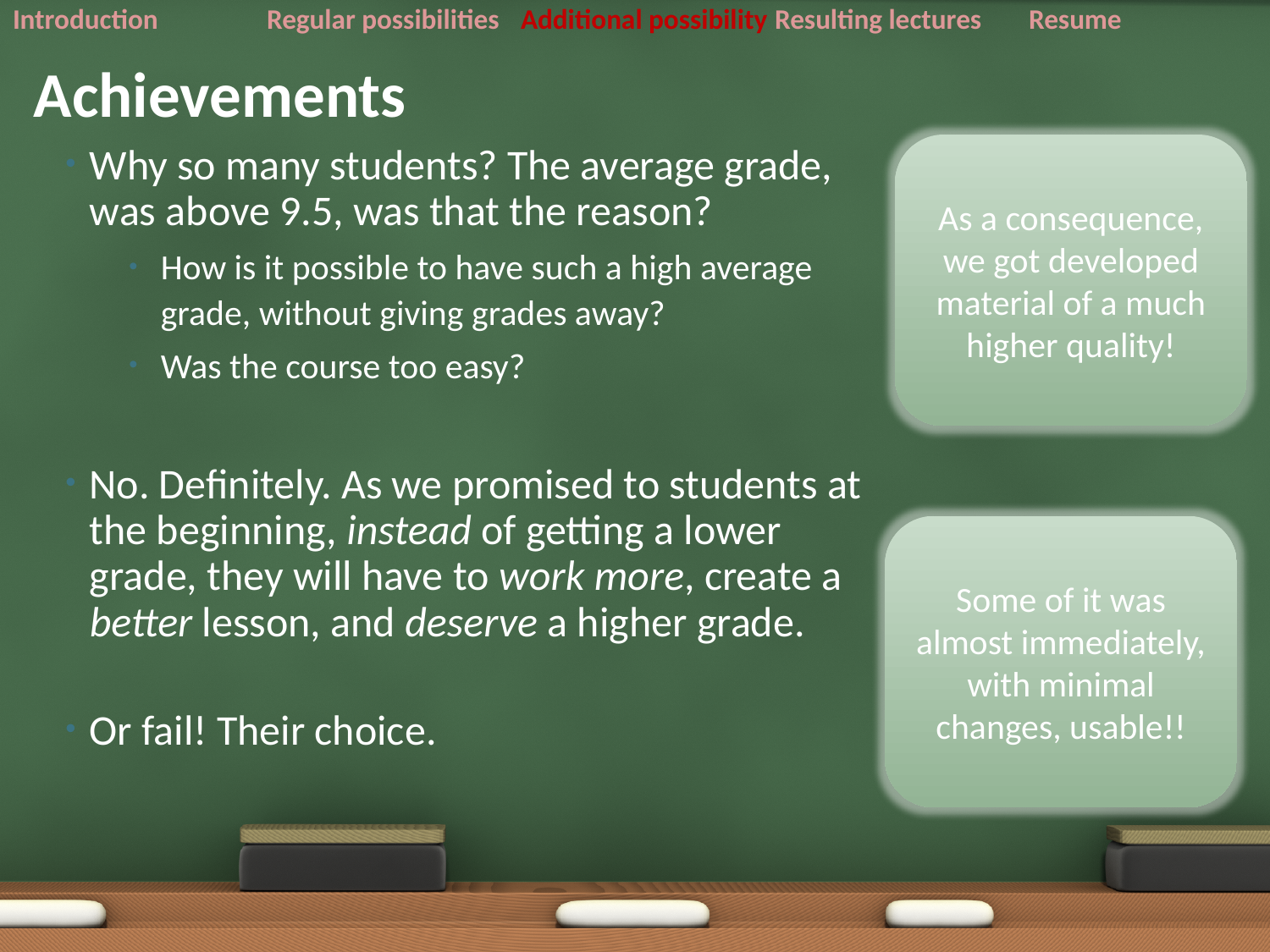

Introduction	Regular possibilities	Additional possibility	Resulting lectures	Resume
# Achievements
As a consequence, we got developed material of a much higher quality!
Why so many students? The average grade, was above 9.5, was that the reason?
How is it possible to have such a high average grade, without giving grades away?
Was the course too easy?

No. Definitely. As we promised to students at the beginning, instead of getting a lower grade, they will have to work more, create a better lesson, and deserve a higher grade.

Or fail! Their choice.
Some of it was almost immediately, with minimal changes, usable!!